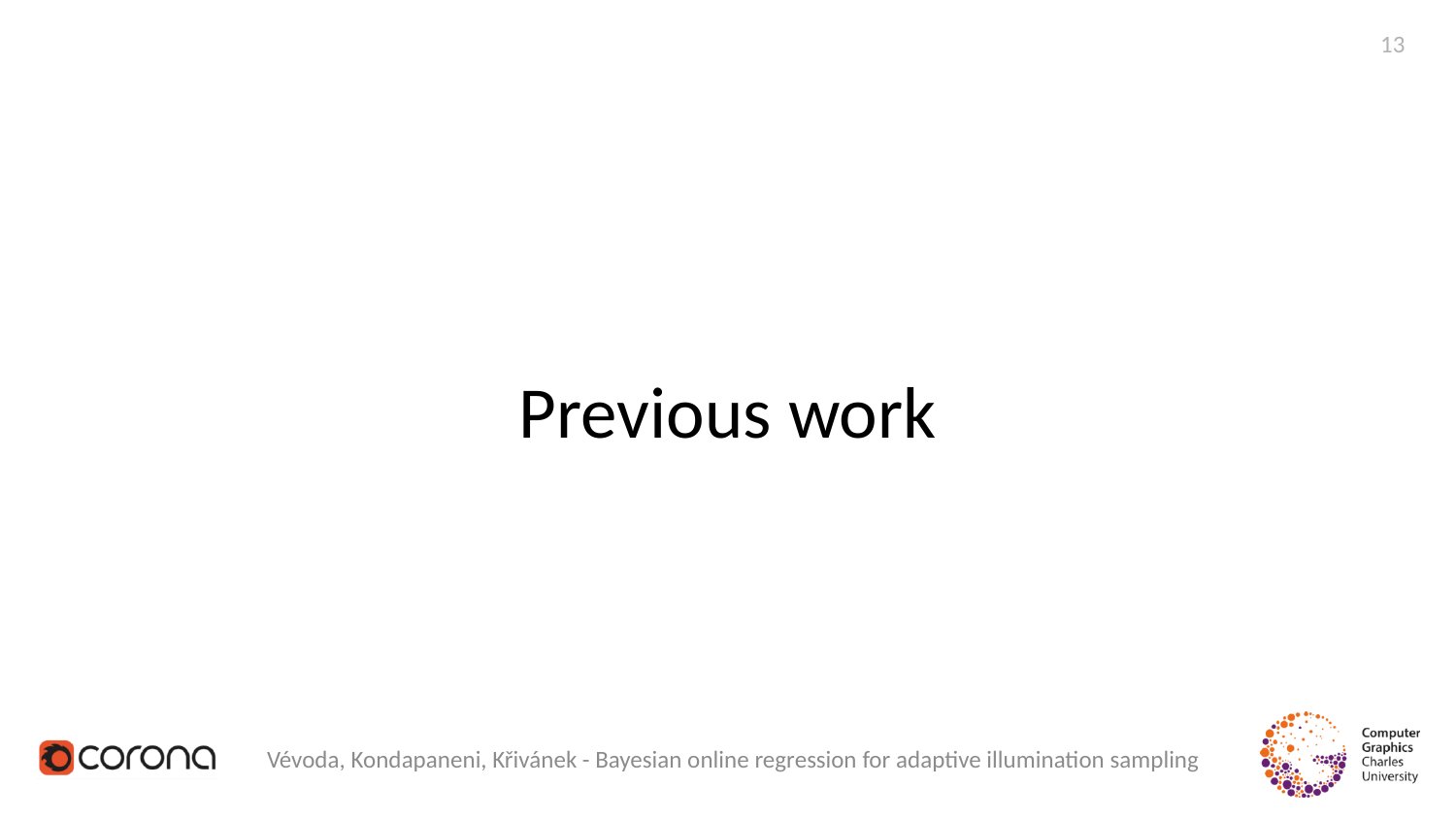

13
# Previous work
Vévoda, Kondapaneni, Křivánek - Bayesian online regression for adaptive illumination sampling